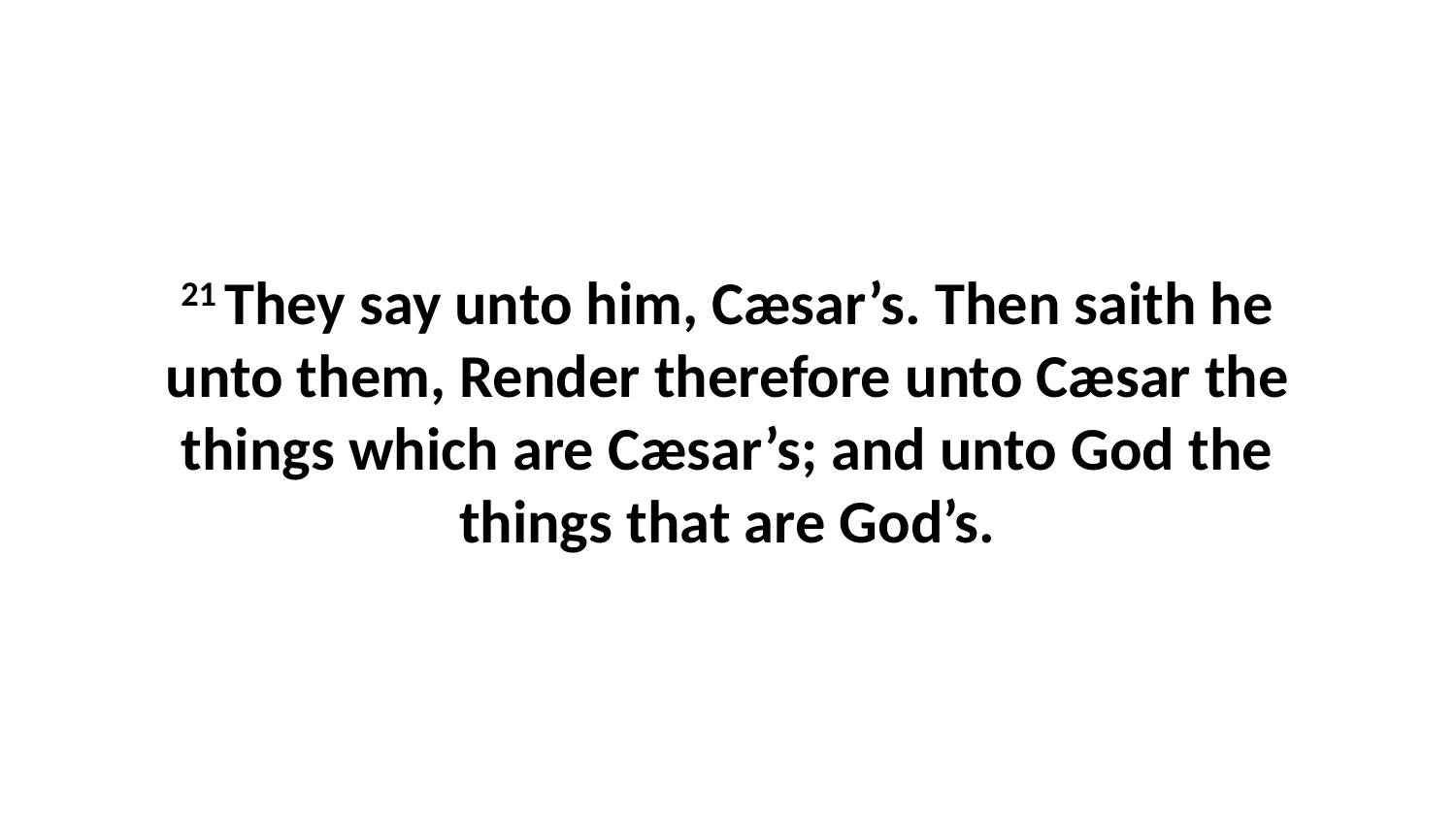

21 They say unto him, Cæsar’s. Then saith he unto them, Render therefore unto Cæsar the things which are Cæsar’s; and unto God the things that are God’s.